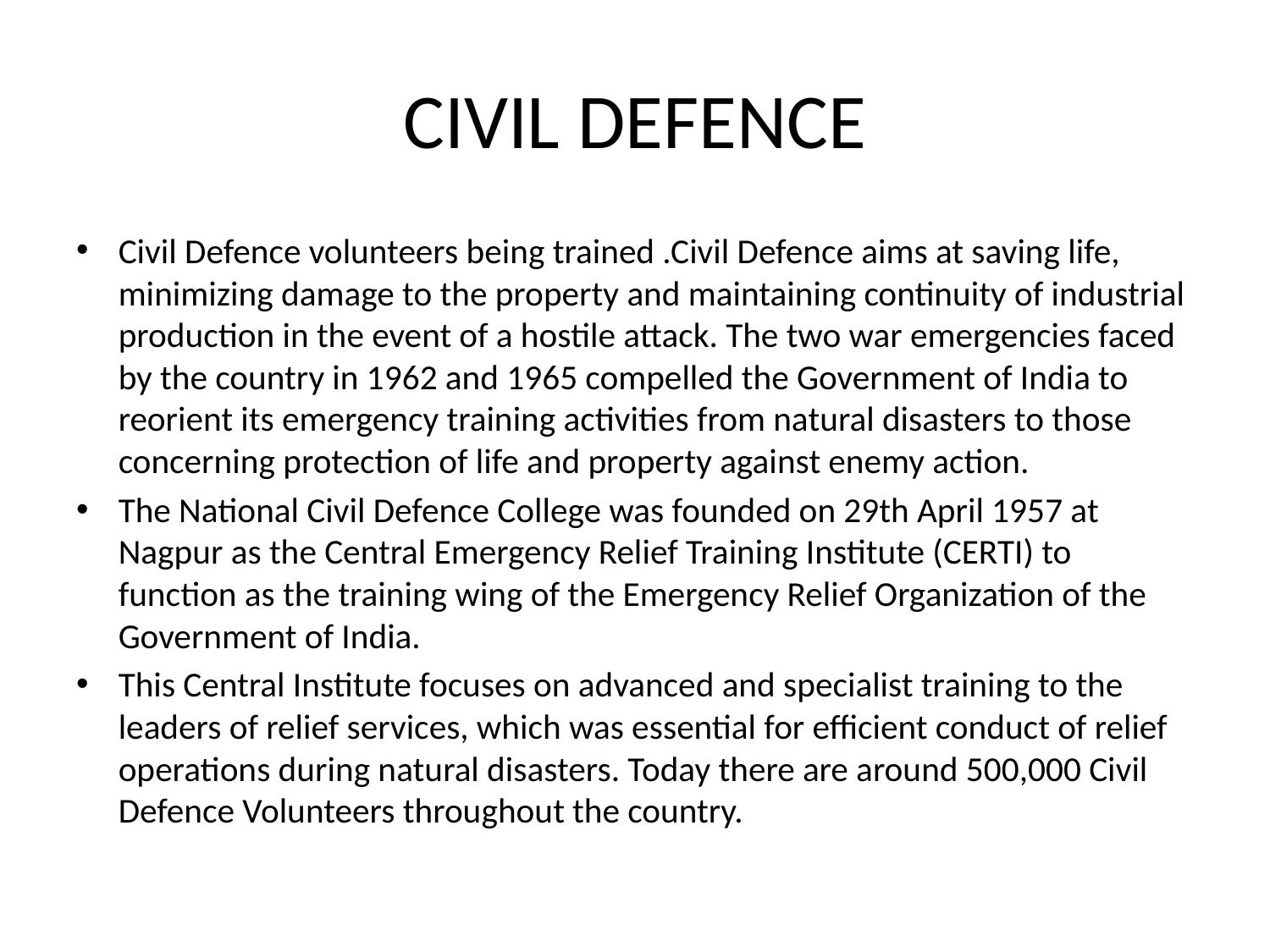

# CIVIL DEFENCE
Civil Defence volunteers being trained .Civil Defence aims at saving life, minimizing damage to the property and maintaining continuity of industrial production in the event of a hostile attack. The two war emergencies faced by the country in 1962 and 1965 compelled the Government of India to reorient its emergency training activities from natural disasters to those concerning protection of life and property against enemy action.
The National Civil Defence College was founded on 29th April 1957 at Nagpur as the Central Emergency Relief Training Institute (CERTI) to function as the training wing of the Emergency Relief Organization of the Government of India.
This Central Institute focuses on advanced and specialist training to the leaders of relief services, which was essential for efficient conduct of relief operations during natural disasters. Today there are around 500,000 Civil Defence Volunteers throughout the country.